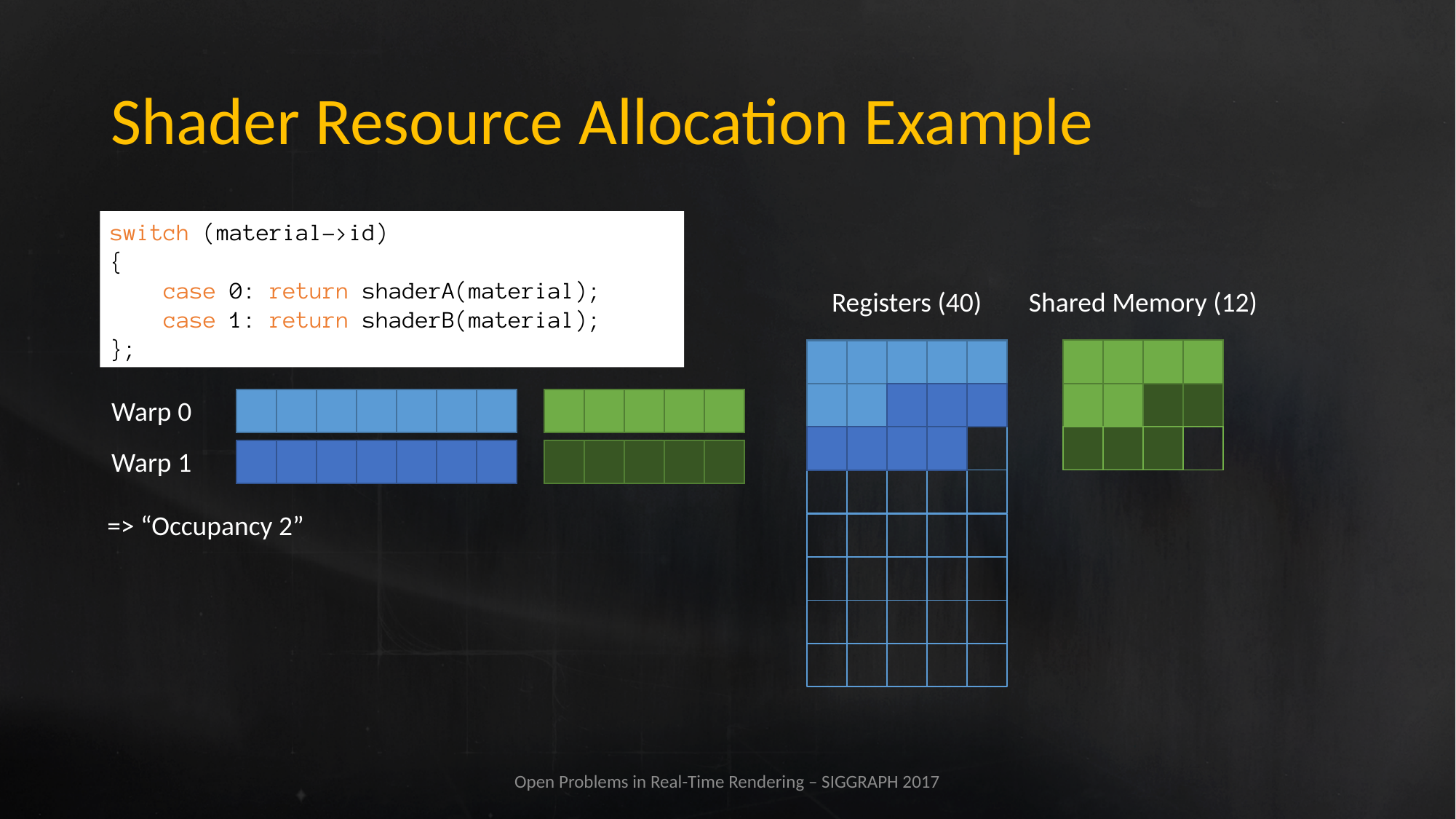

# Shader Resource Allocation Example
switch (material->id)
{
    case 0: return shaderA(material);
    case 1: return shaderB(material);
};
Registers (40)
Shared Memory (12)

Warp 0

Warp 1

=> “Occupancy 2”

Open Problems in Real-Time Rendering – SIGGRAPH 2017